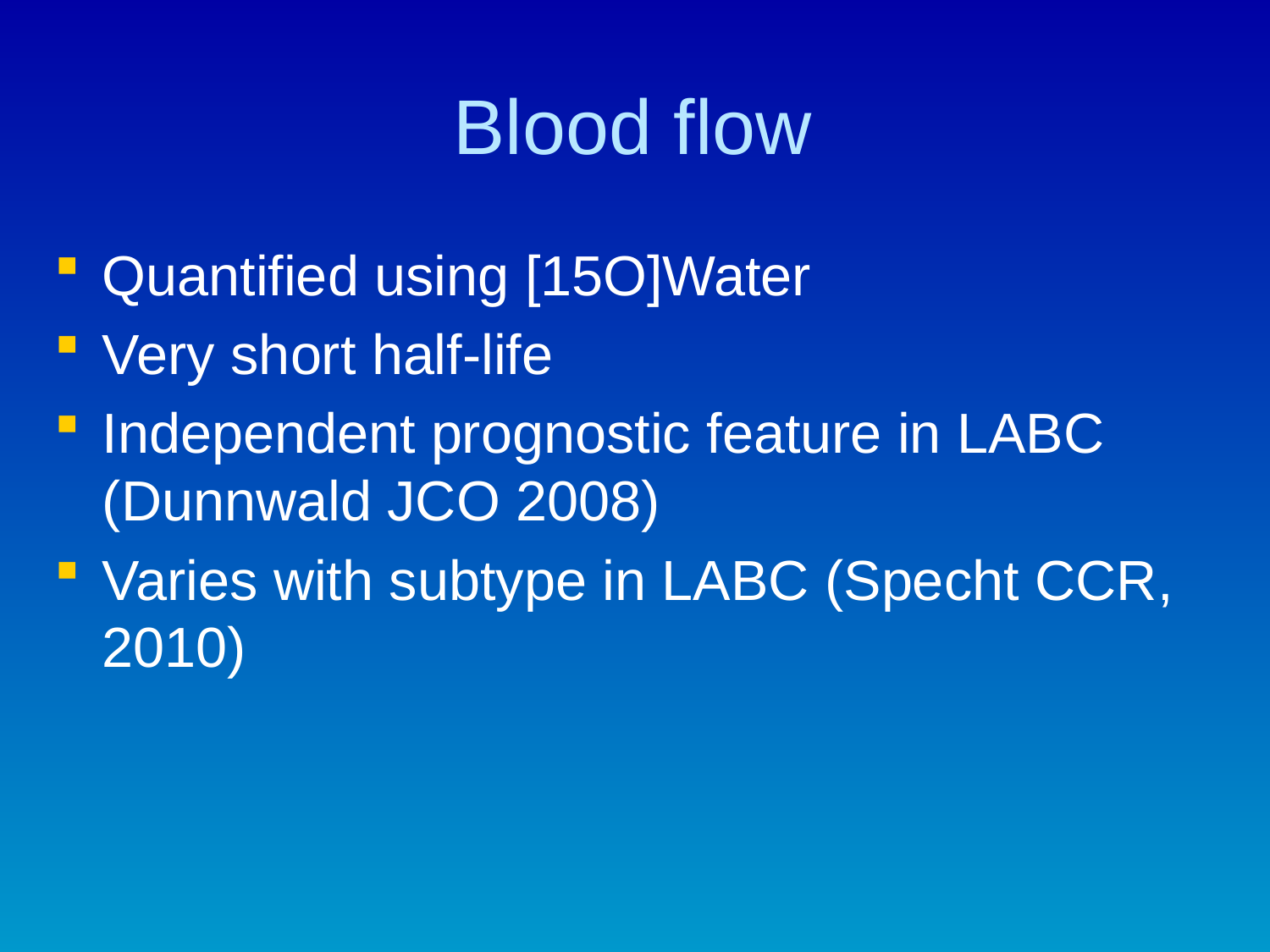

# Blood flow
Quantified using [15O]Water
Very short half-life
Independent prognostic feature in LABC (Dunnwald JCO 2008)
Varies with subtype in LABC (Specht CCR, 2010)